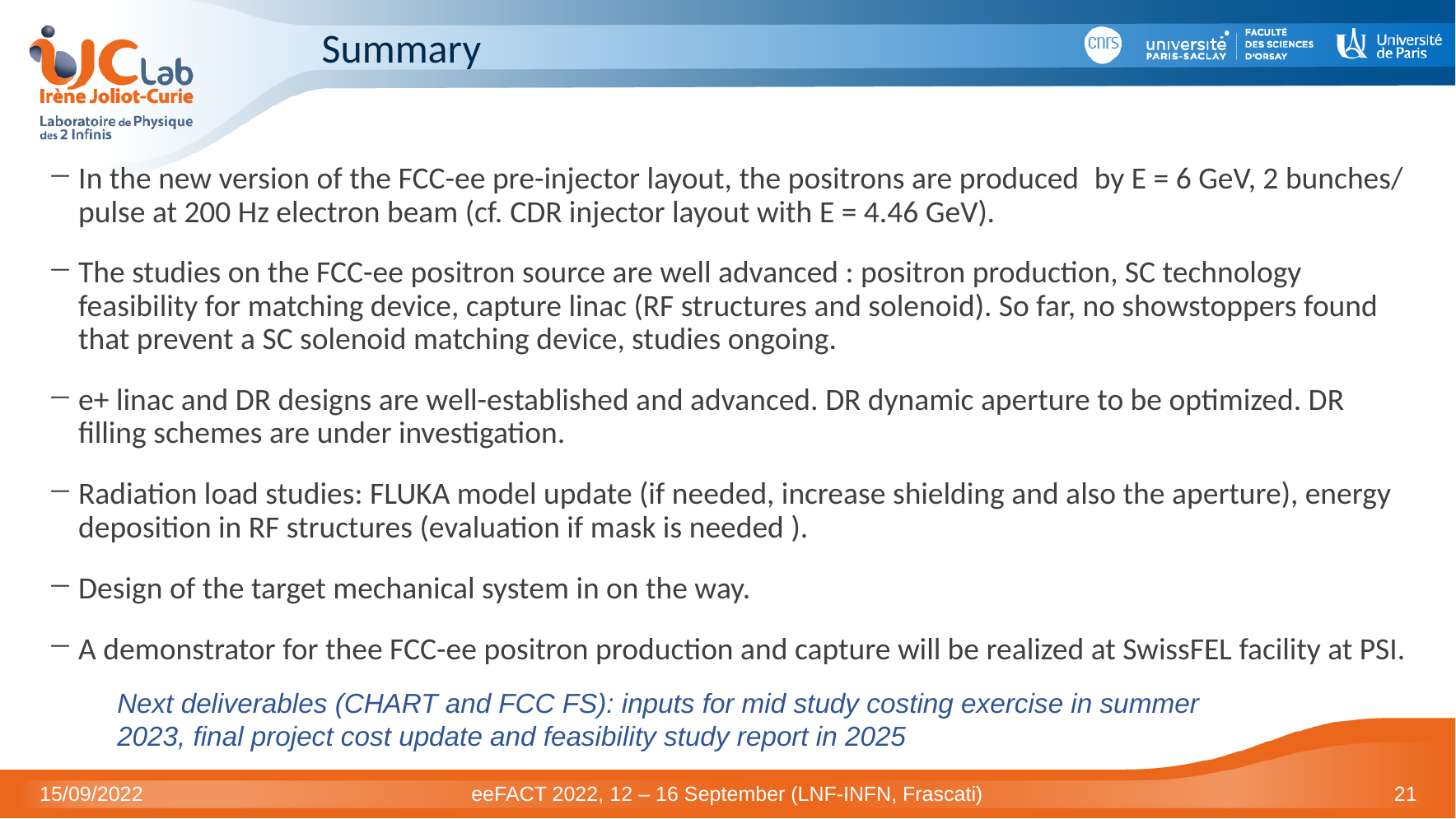

# Summary
In the new version of the FCC-ee pre-injector layout, the positrons are produced  by E = 6 GeV, 2 bunches/ pulse at 200 Hz electron beam (cf. CDR injector layout with E = 4.46 GeV).
The studies on the FCC-ee positron source are well advanced : positron production, SC technology feasibility for matching device, capture linac (RF structures and solenoid). So far, no showstoppers found that prevent a SC solenoid matching device, studies ongoing.
e+ linac and DR designs are well-established and advanced. DR dynamic aperture to be optimized. DR filling schemes are under investigation.
Radiation load studies: FLUKA model update (if needed, increase shielding and also the aperture), energy deposition in RF structures (evaluation if mask is needed ).
Design of the target mechanical system in on the way.
A demonstrator for thee FCC-ee positron production and capture will be realized at SwissFEL facility at PSI.
Next deliverables (CHART and FCC FS): inputs for mid study costing exercise in summer 2023, final project cost update and feasibility study report in 2025
15/09/2022
eeFACT 2022, 12 – 16 September (LNF-INFN, Frascati)
21